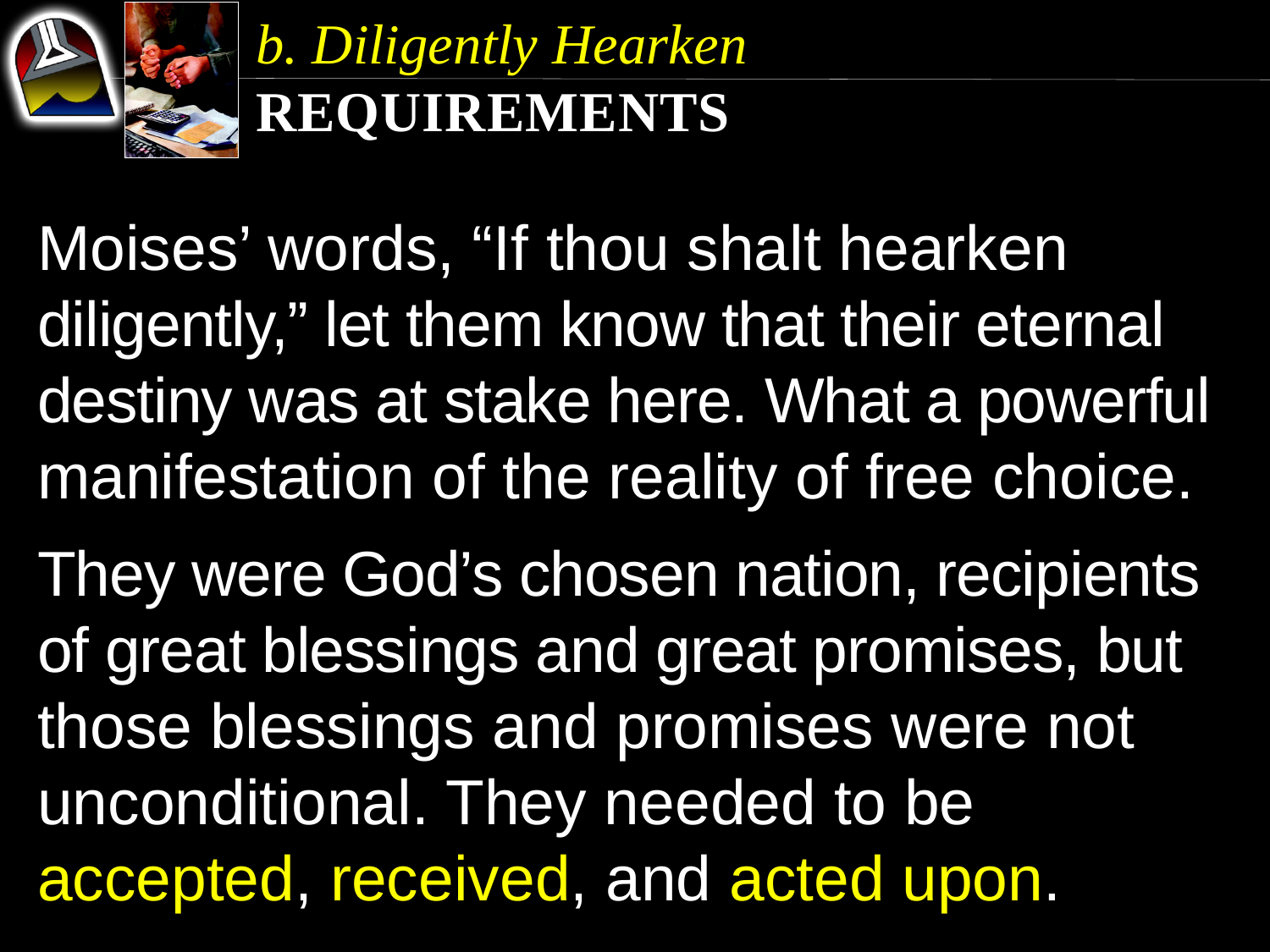

b. Diligently Hearken
Requirements
Moises’ words, “If thou shalt hearken diligently,” let them know that their eternal destiny was at stake here. What a powerful manifestation of the reality of free choice.
They were God’s chosen nation, recipients  of great blessings and great promises, but those blessings and promises were not unconditional. They needed to be accepted, received, and acted upon.